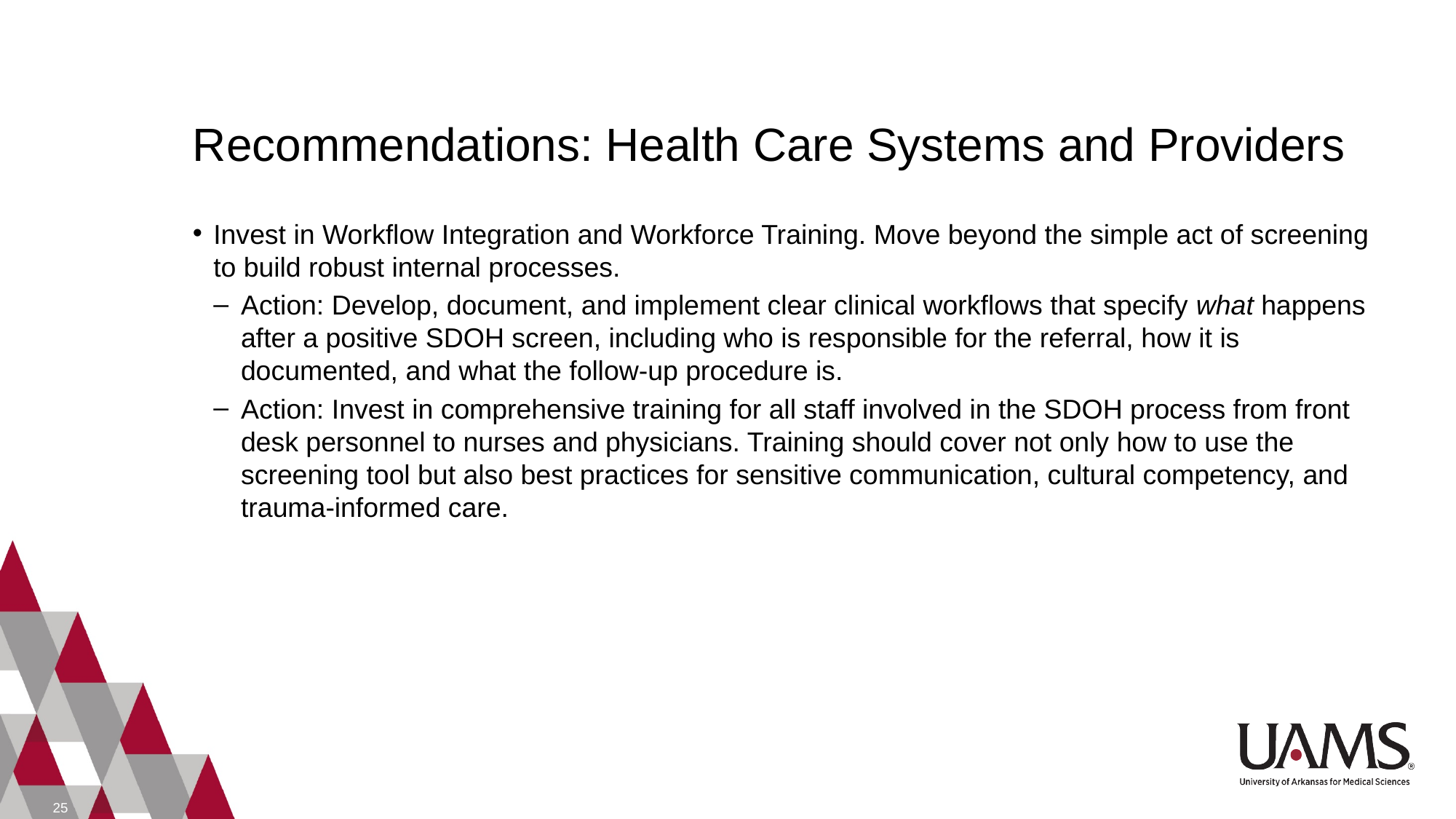

# Recommendations: Health Care Systems and Providers
Invest in Workflow Integration and Workforce Training. Move beyond the simple act of screening to build robust internal processes.
Action: Develop, document, and implement clear clinical workflows that specify what happens after a positive SDOH screen, including who is responsible for the referral, how it is documented, and what the follow-up procedure is.
Action: Invest in comprehensive training for all staff involved in the SDOH process from front desk personnel to nurses and physicians. Training should cover not only how to use the screening tool but also best practices for sensitive communication, cultural competency, and trauma-informed care.